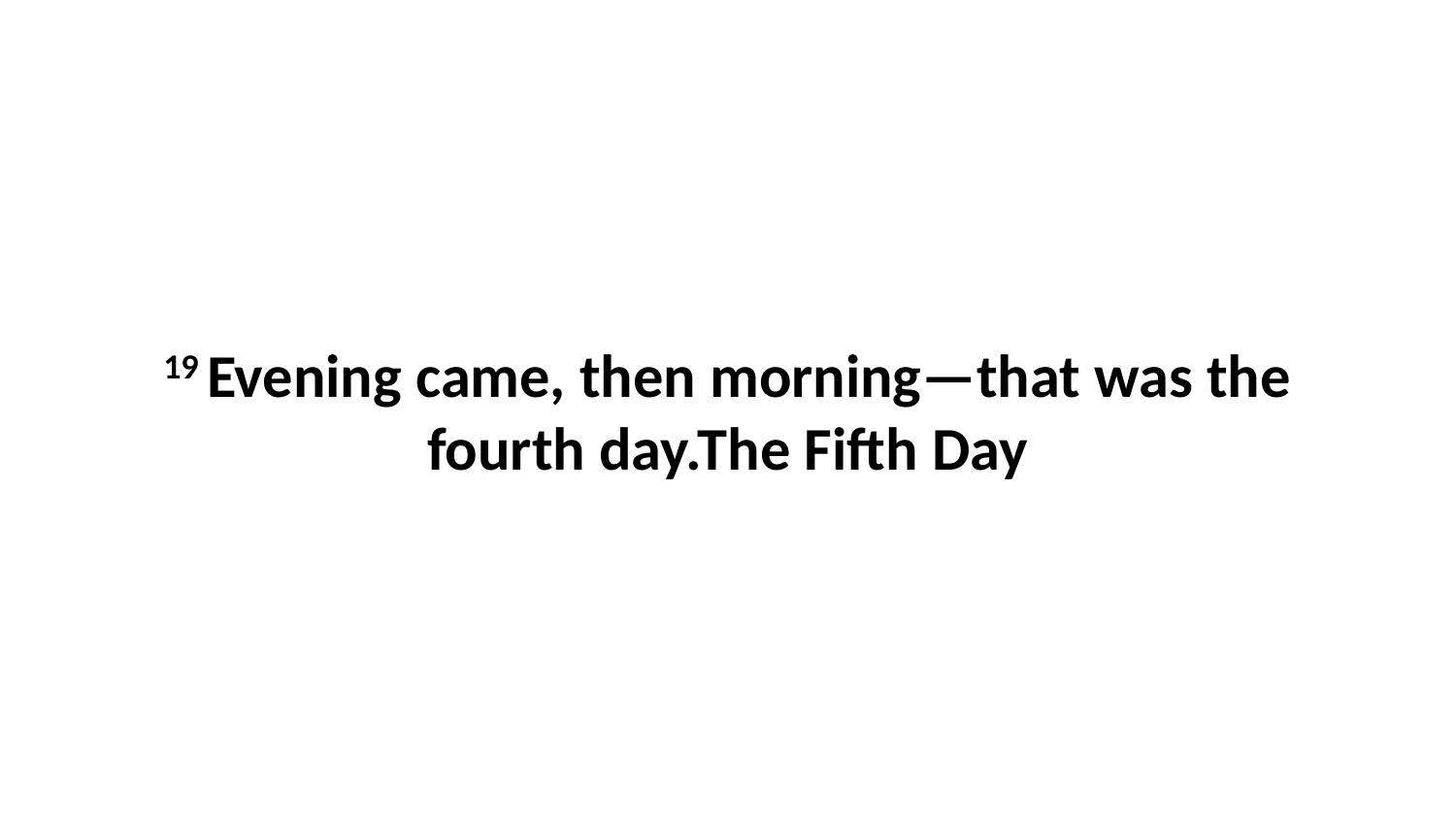

19 Evening came, then morning—that was the fourth day.The Fifth Day